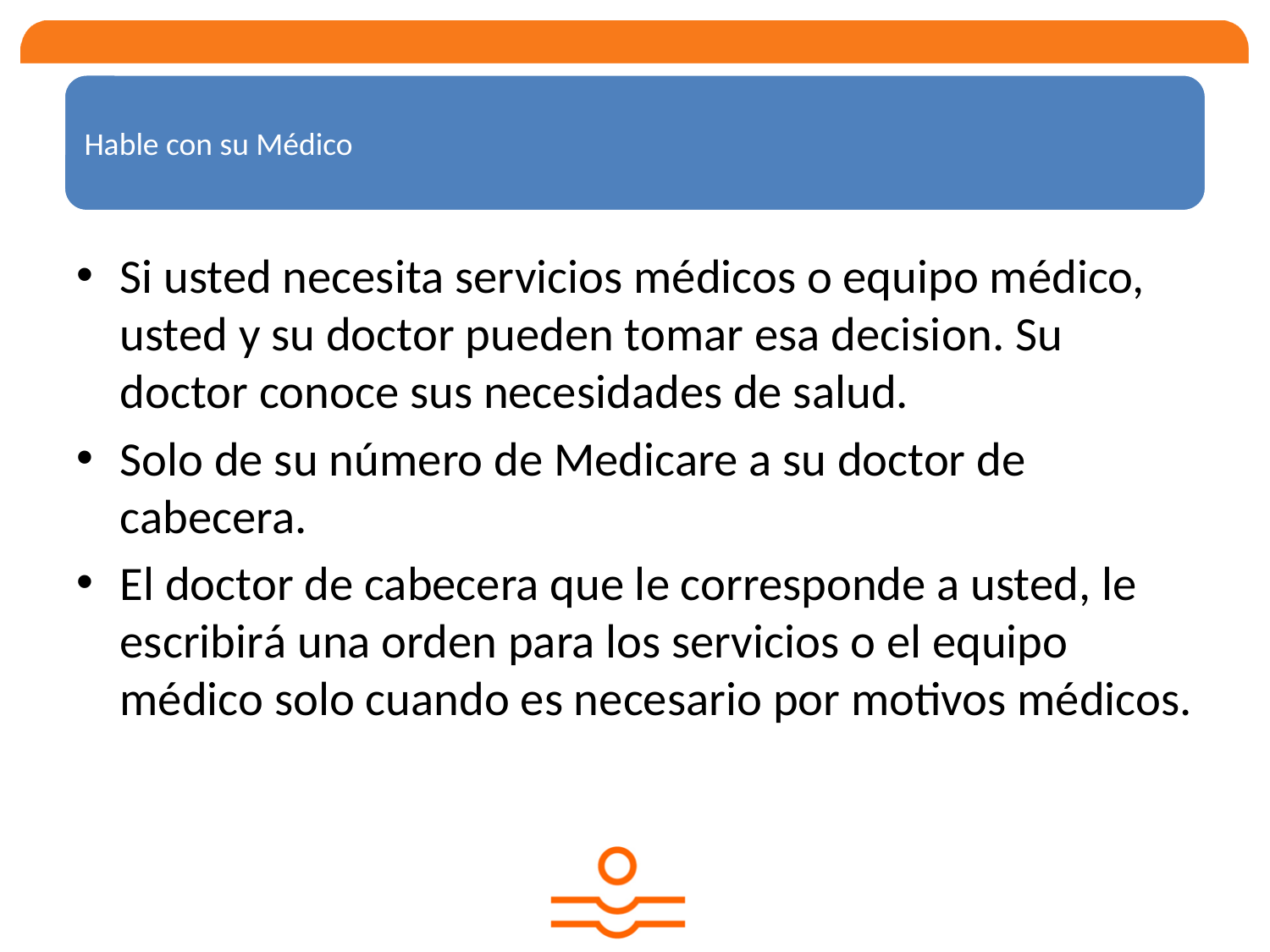

Hable con su Médico
Si usted necesita servicios médicos o equipo médico, usted y su doctor pueden tomar esa decision. Su doctor conoce sus necesidades de salud.
Solo de su número de Medicare a su doctor de cabecera.
El doctor de cabecera que le corresponde a usted, le escribirá una orden para los servicios o el equipo médico solo cuando es necesario por motivos médicos.